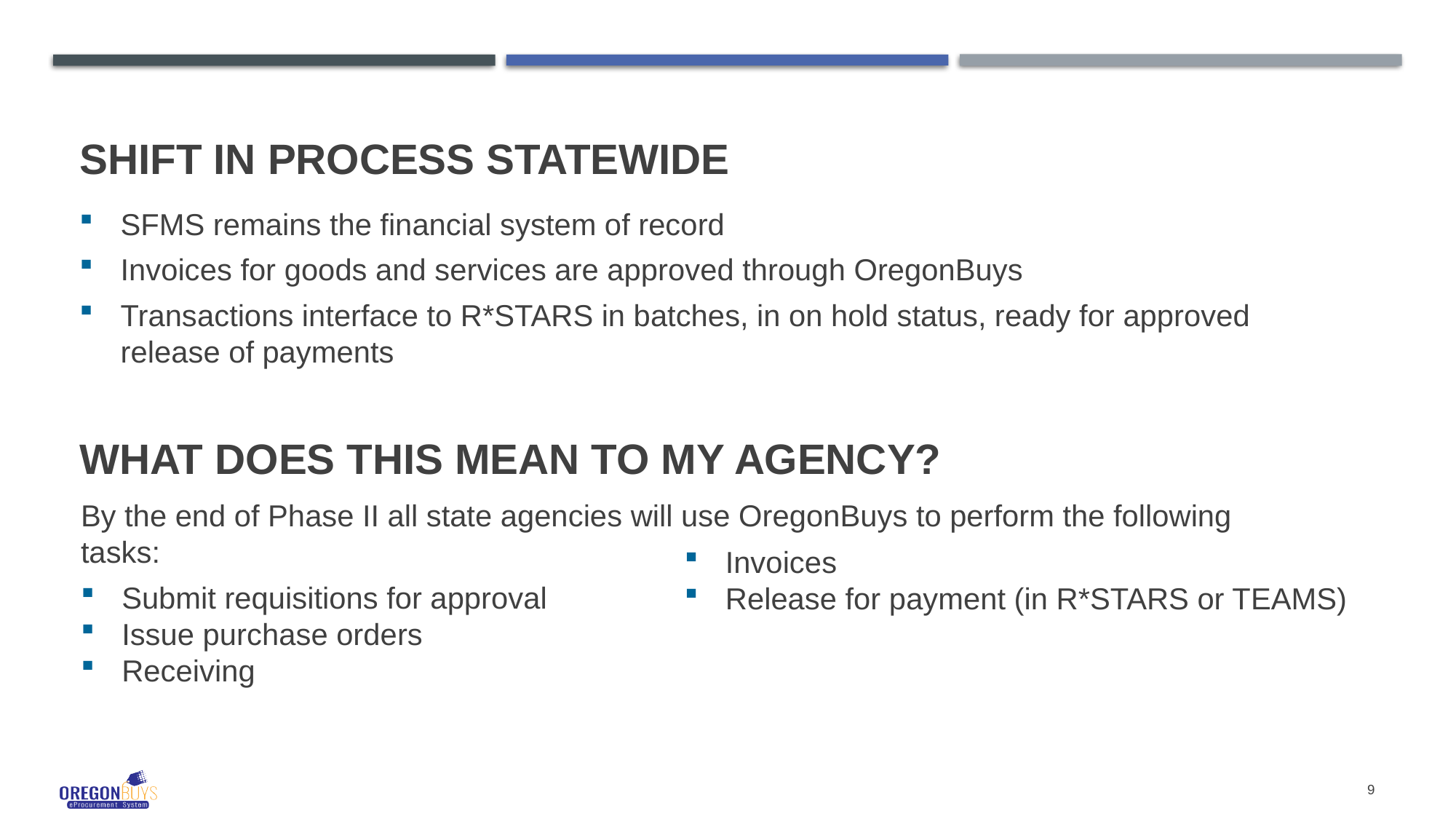

# Shift in process statewide
SFMS remains the financial system of record
Invoices for goods and services are approved through OregonBuys
Transactions interface to R*STARS in batches, in on hold status, ready for approved release of payments

What does this mean to my agency?
By the end of Phase II all state agencies will use OregonBuys to perform the following tasks:
Submit requisitions for approval
Issue purchase orders
Receiving

Invoices
Release for payment (in R*STARS or TEAMS)
9